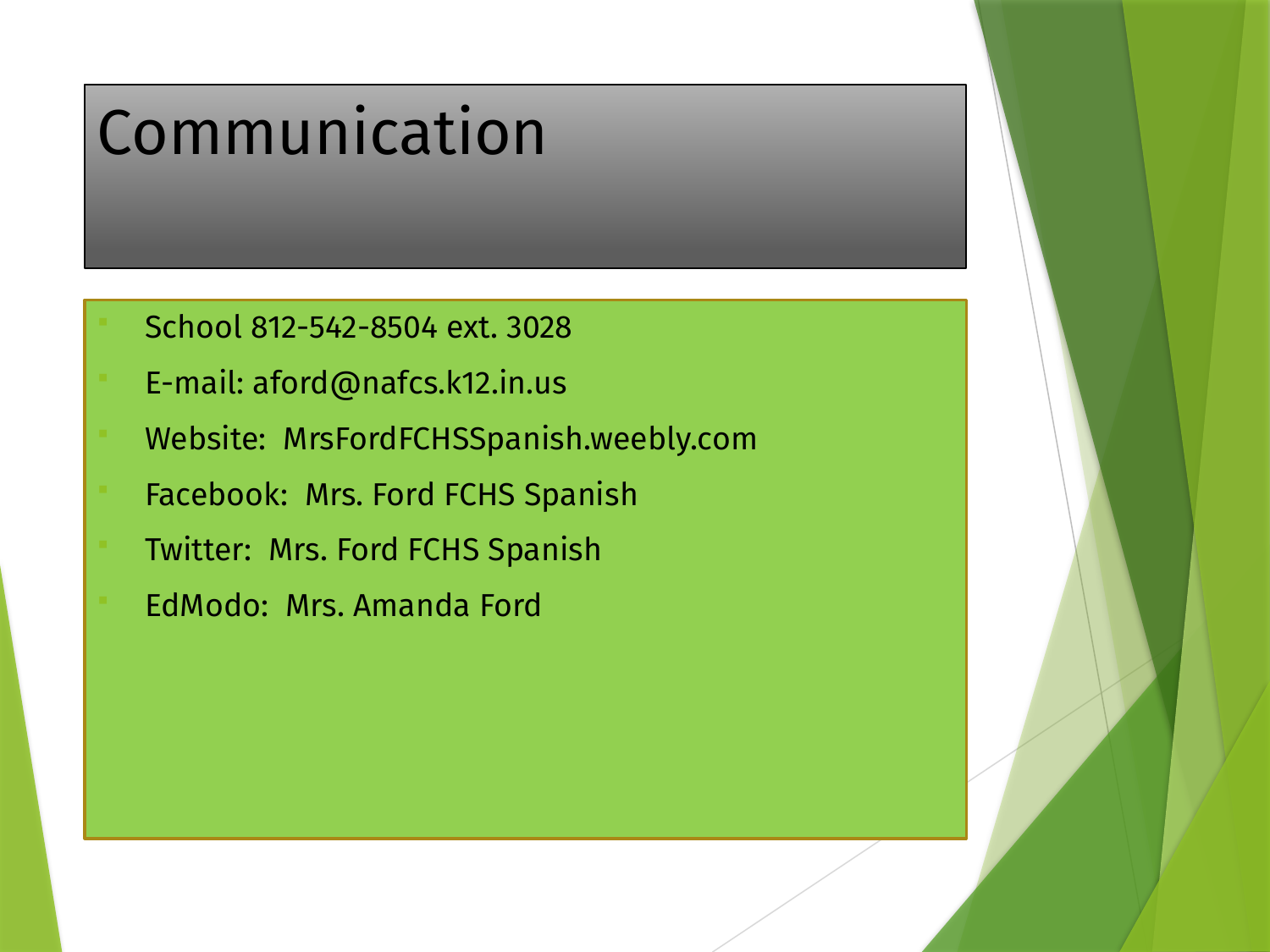

# Communication
School 812-542-8504 ext. 3028
E-mail: aford@nafcs.k12.in.us
Website:  MrsFordFCHSSpanish.weebly.com
Facebook:  Mrs. Ford FCHS Spanish
Twitter:  Mrs. Ford FCHS Spanish
EdModo:  Mrs. Amanda Ford